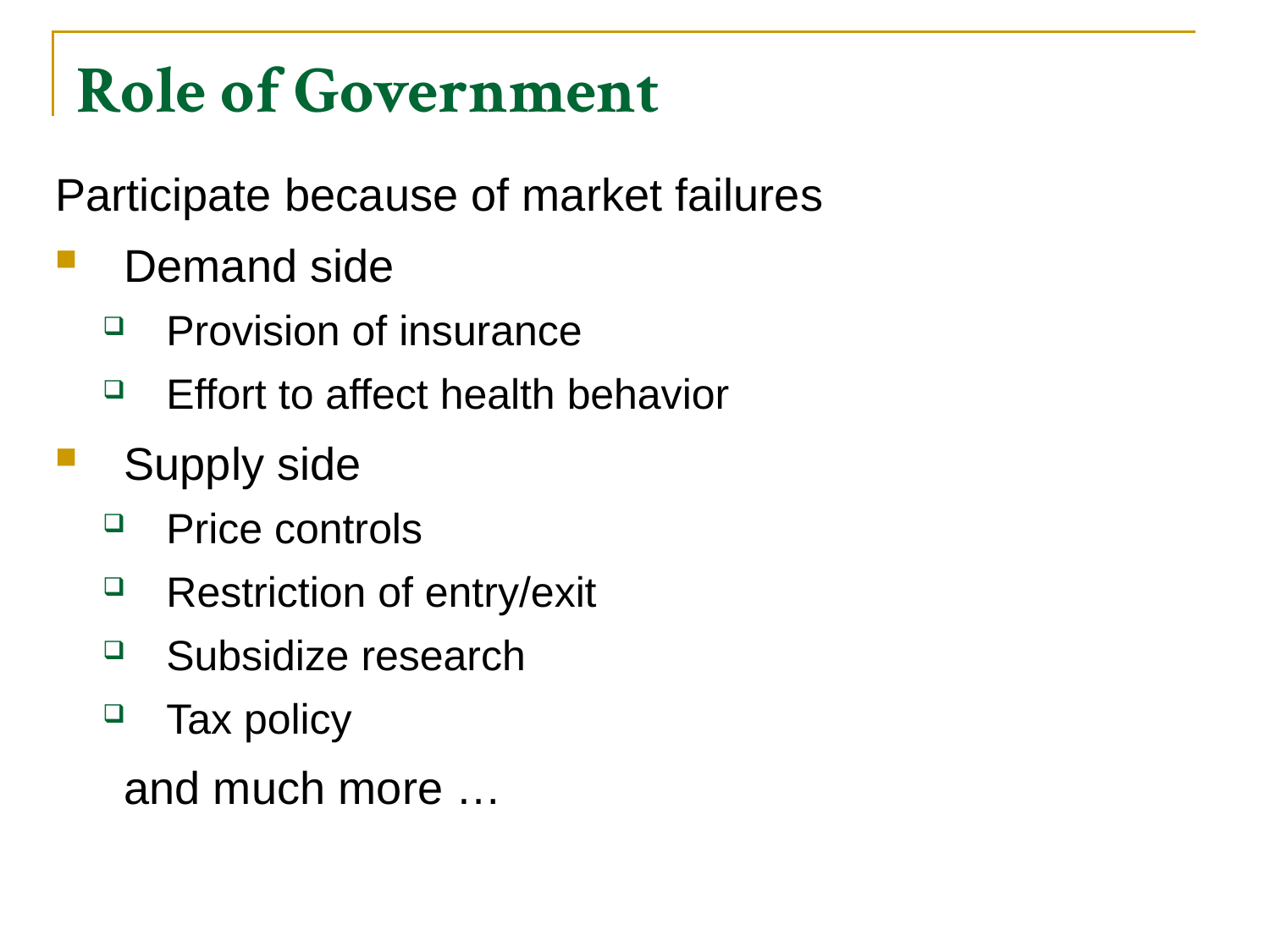

# Role of Government
Participate because of market failures
Demand side
Provision of insurance
Effort to affect health behavior
Supply side
Price controls
Restriction of entry/exit
Subsidize research
Tax policy
	and much more …